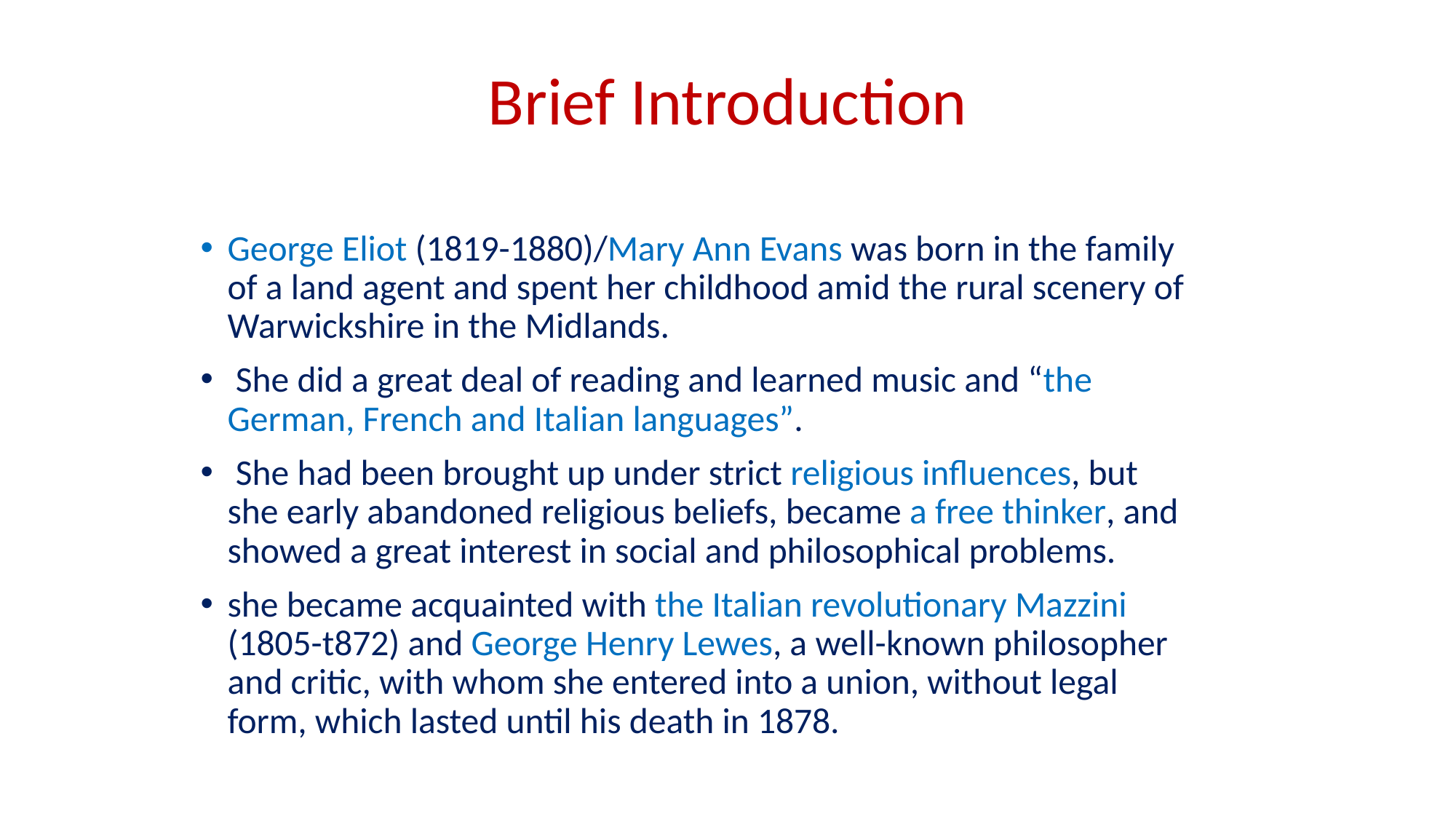

# Brief Introduction
George Eliot (1819-1880)/Mary Ann Evans was born in the family of a land agent and spent her childhood amid the rural scenery of Warwickshire in the Midlands.
 She did a great deal of reading and learned music and “the German, French and Italian languages”.
 She had been brought up under strict religious influences, but she early abandoned religious beliefs, became a free thinker, and showed a great interest in social and philosophical problems.
she became acquainted with the Italian revolutionary Mazzini (1805-t872) and George Henry Lewes, a well-known philosopher and critic, with whom she entered into a union, without legal form, which lasted until his death in 1878.